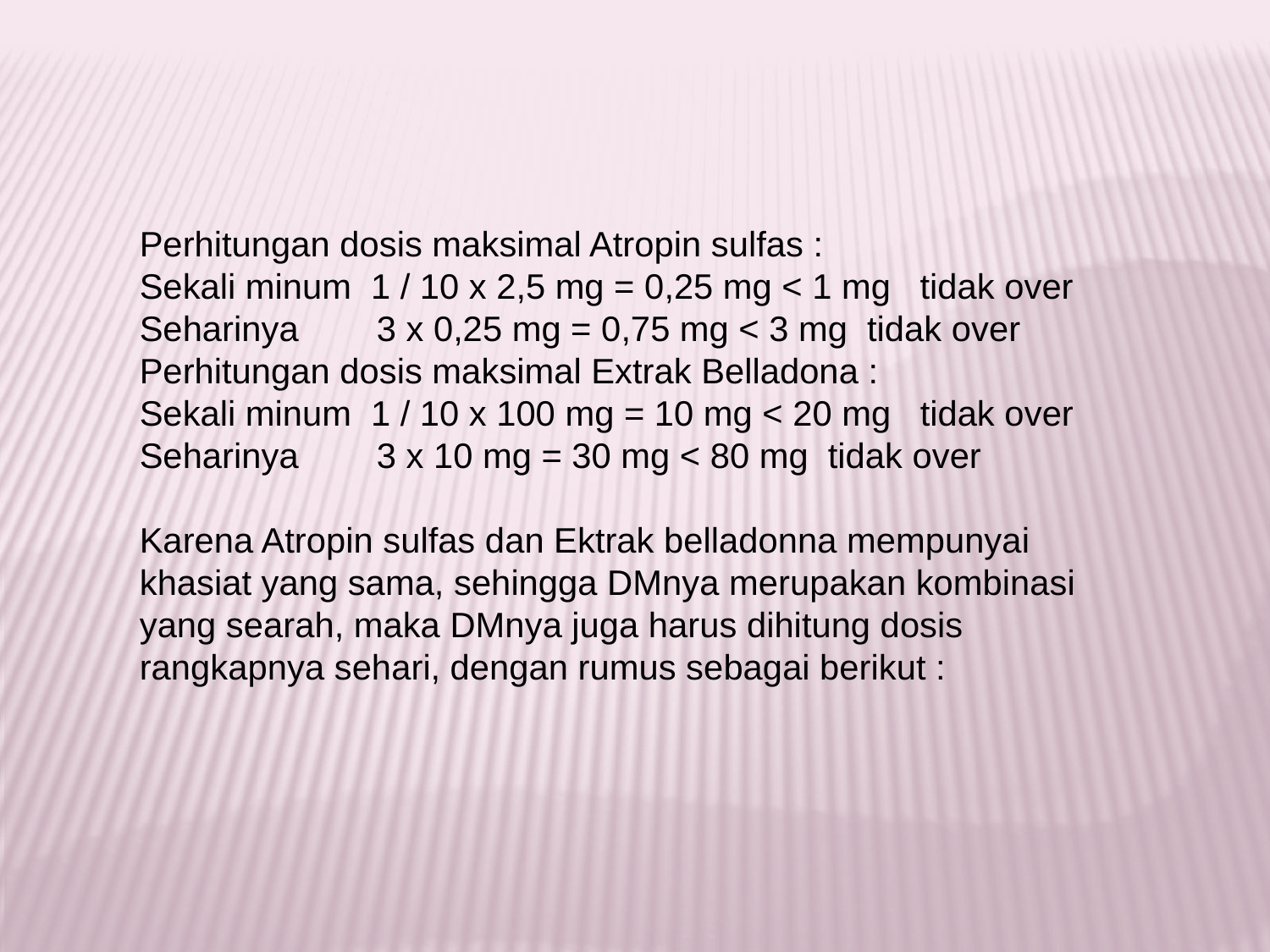

Perhitungan dosis maksimal Atropin sulfas :
Sekali minum  1 / 10 x 2,5 mg = 0,25 mg < 1 mg   tidak over
Seharinya        3 x 0,25 mg = 0,75 mg < 3 mg  tidak over
Perhitungan dosis maksimal Extrak Belladona :
Sekali minum  1 / 10 x 100 mg = 10 mg < 20 mg   tidak over
Seharinya        3 x 10 mg = 30 mg < 80 mg  tidak over

Karena Atropin sulfas dan Ektrak belladonna mempunyai khasiat yang sama, sehingga DMnya merupakan kombinasi yang searah, maka DMnya juga harus dihitung dosis rangkapnya sehari, dengan rumus sebagai berikut :